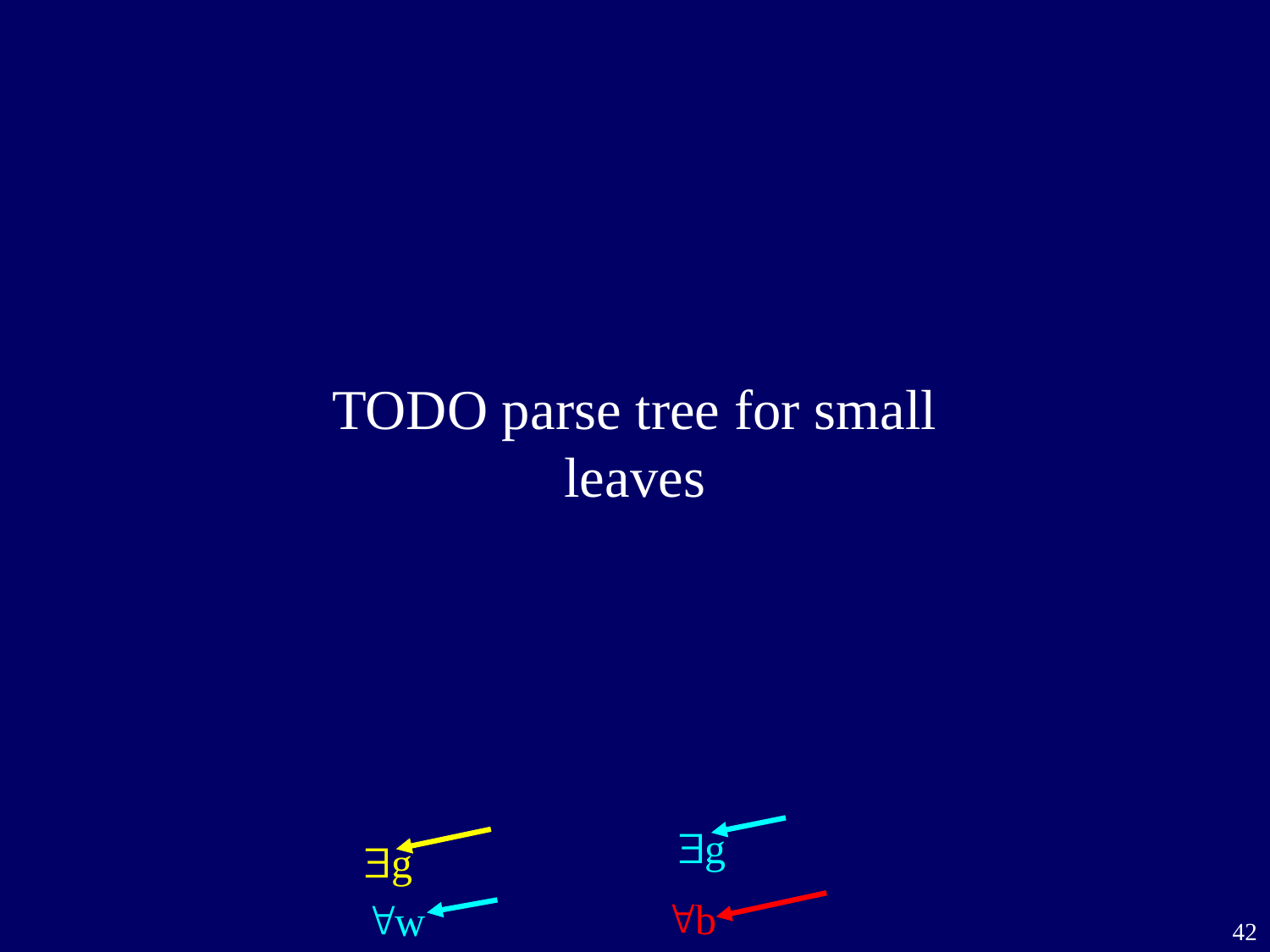

TODO parse tree for small leaves
∃g

∃g
∀b

∀w